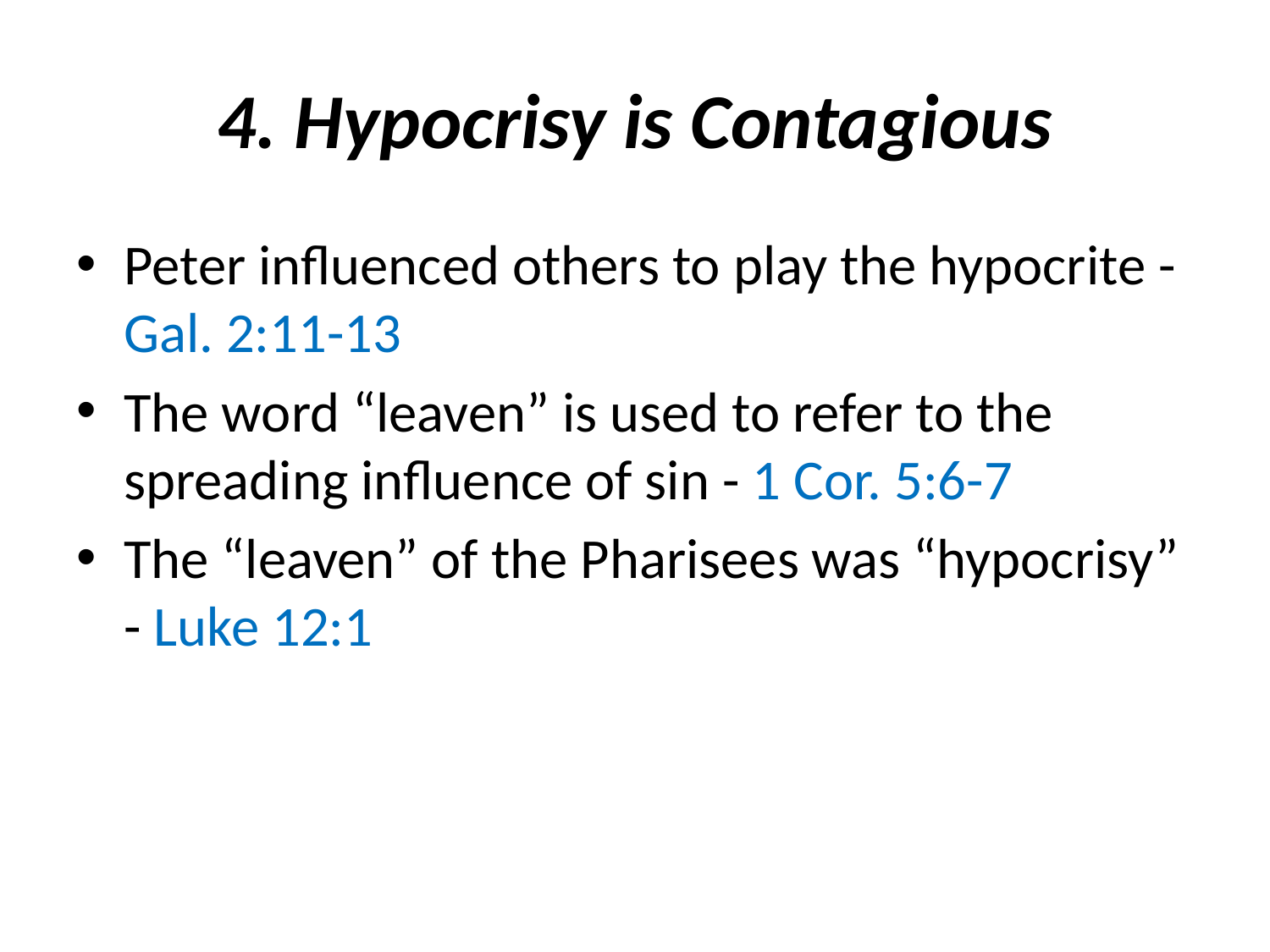

# 4. Hypocrisy is Contagious
Peter influenced others to play the hypocrite -  Gal. 2:11-13
The word “leaven” is used to refer to the spreading influence of sin - 1 Cor. 5:6-7
The “leaven” of the Pharisees was “hypocrisy” - Luke 12:1